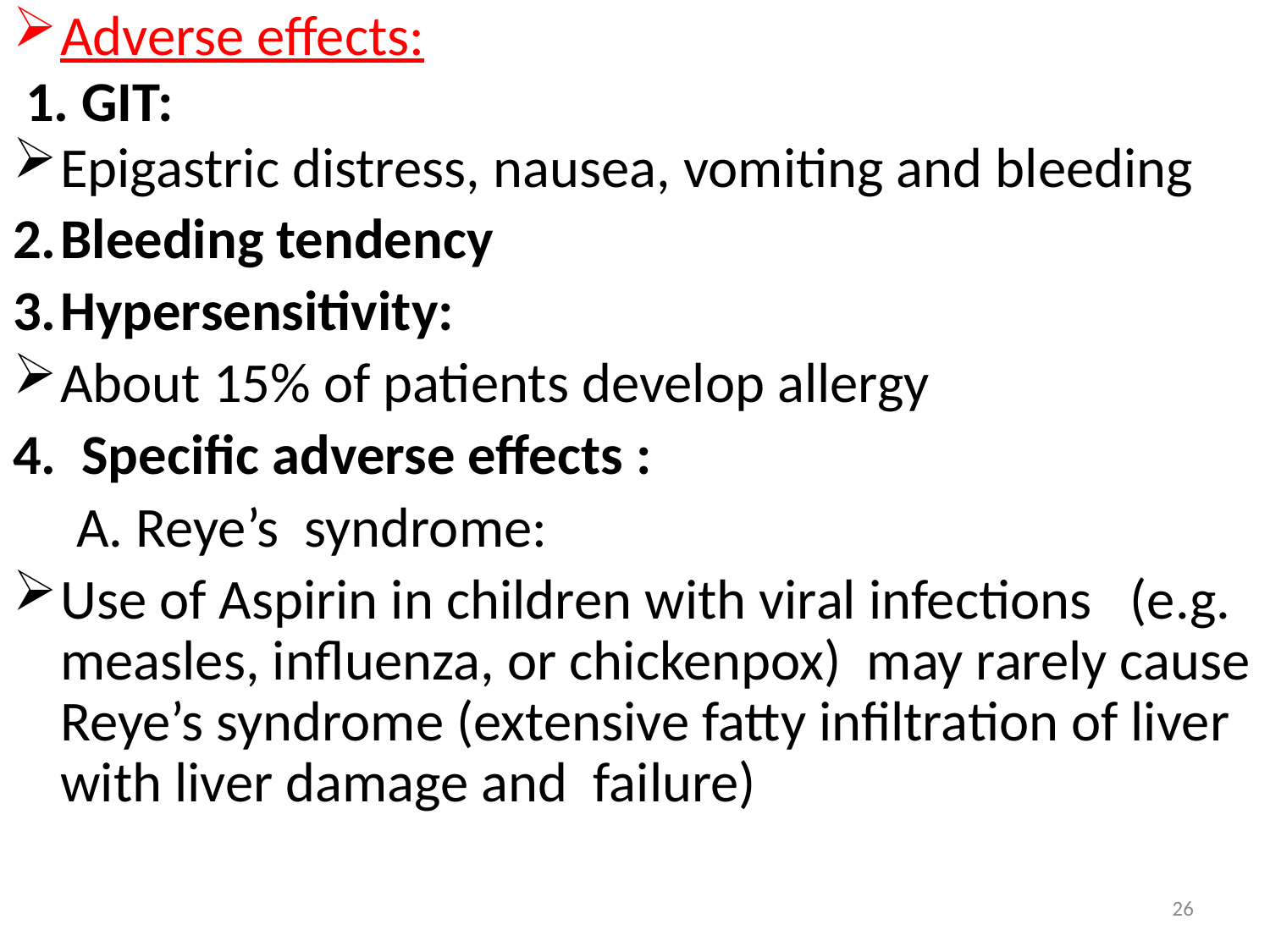

Adverse effects:
 1. GIT:
Epigastric distress, nausea, vomiting and bleeding
Bleeding tendency
Hypersensitivity:
About 15% of patients develop allergy
4.  Specific adverse effects :
     A. Reye’s  syndrome:
Use of Aspirin in children with viral infections   (e.g. measles, influenza, or chickenpox)  may rarely cause Reye’s syndrome (extensive fatty infiltration of liver with liver damage and  failure)
26